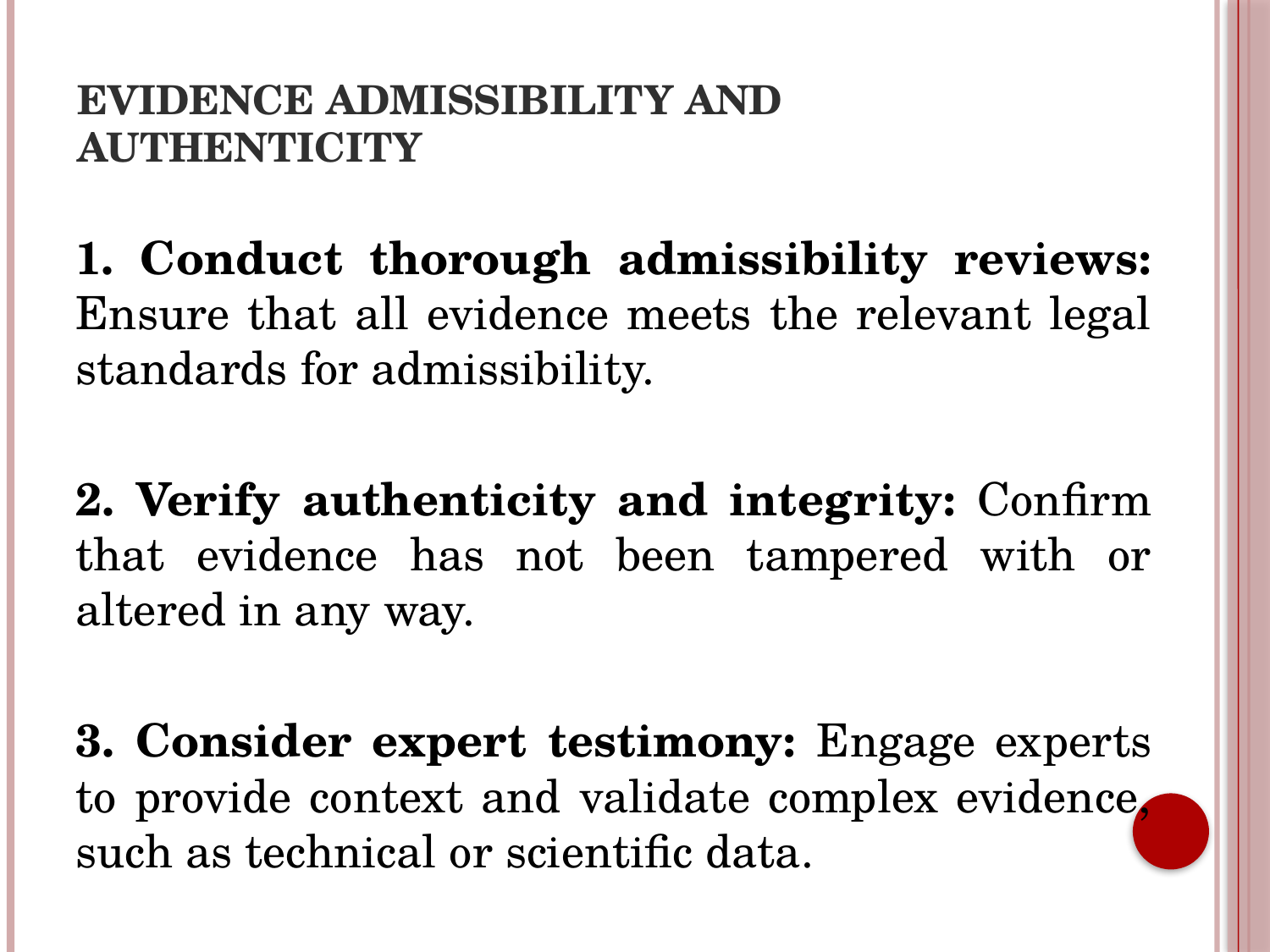

# Evidence Admissibility and Authenticity
1. Conduct thorough admissibility reviews: Ensure that all evidence meets the relevant legal standards for admissibility.

2. Verify authenticity and integrity: Confirm that evidence has not been tampered with or altered in any way.

3. Consider expert testimony: Engage experts to provide context and validate complex evidence, such as technical or scientific data.